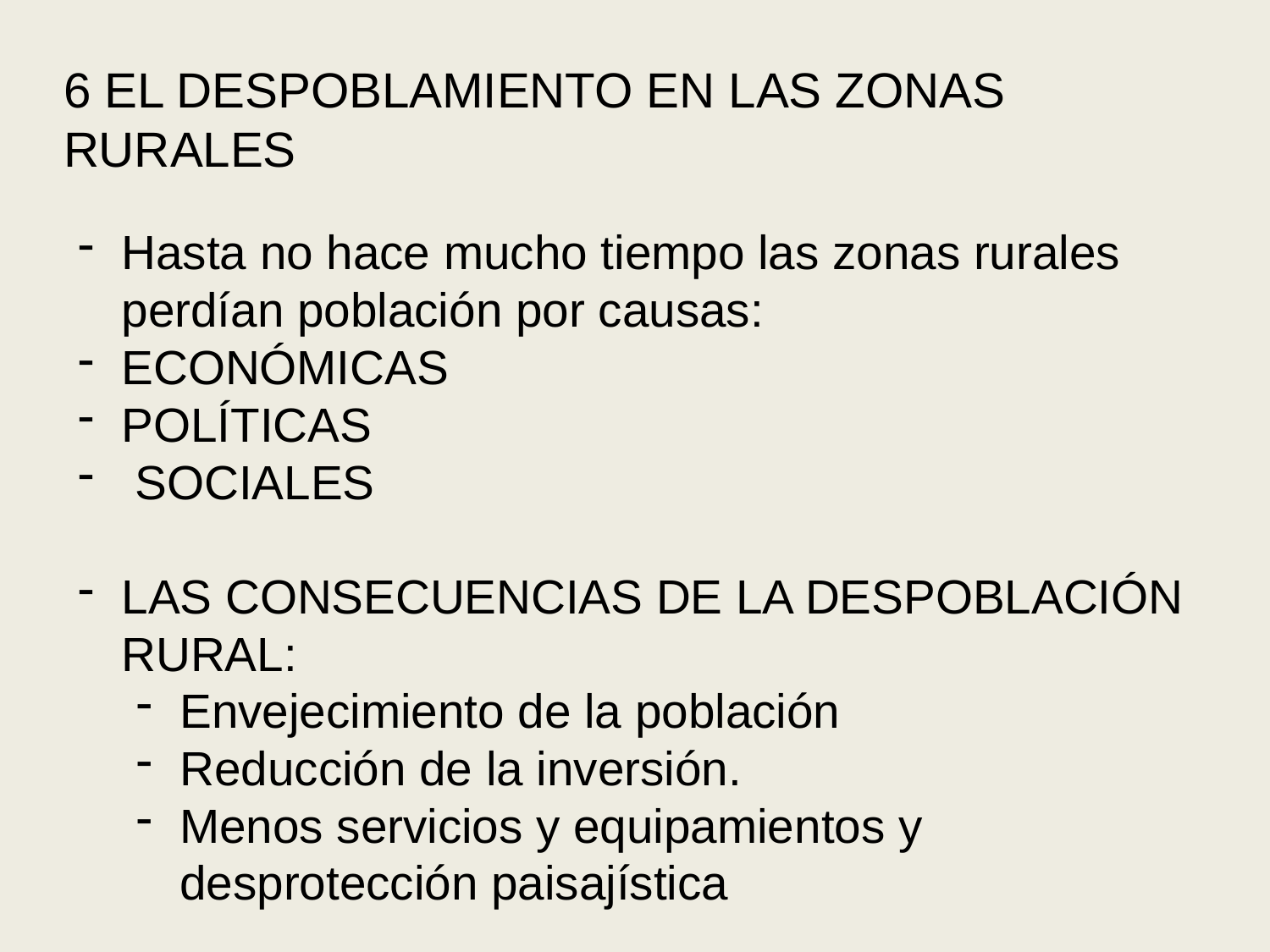

# 6 EL DESPOBLAMIENTO EN LAS ZONAS RURALES
Hasta no hace mucho tiempo las zonas rurales perdían población por causas:
ECONÓMICAS
POLÍTICAS
 SOCIALES

LAS CONSECUENCIAS DE LA DESPOBLACIÓN RURAL:
Envejecimiento de la población
Reducción de la inversión.
Menos servicios y equipamientos y desprotección paisajística